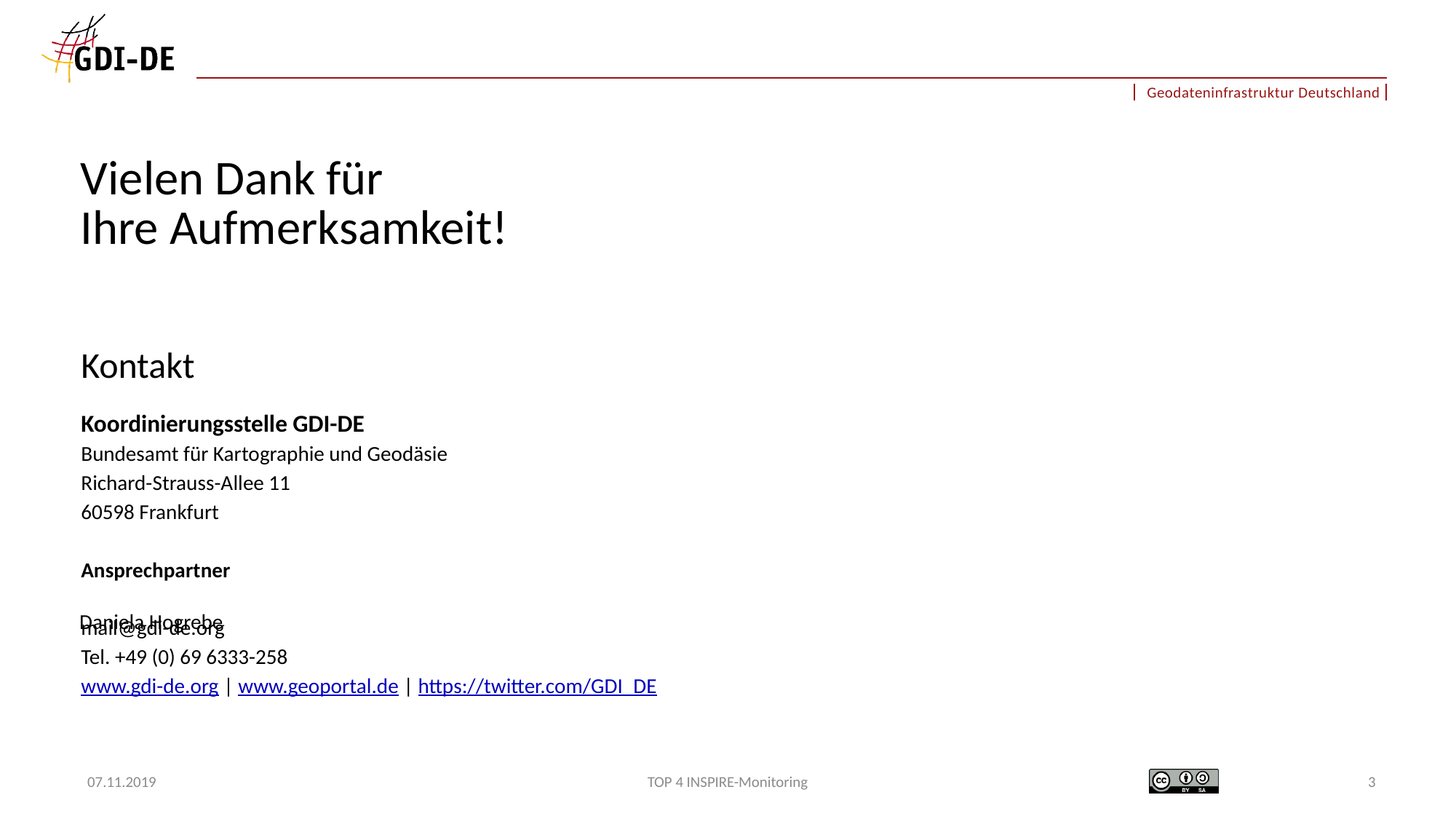

Daniela Hogrebe
07.11.2019
TOP 4 INSPIRE-Monitoring
3